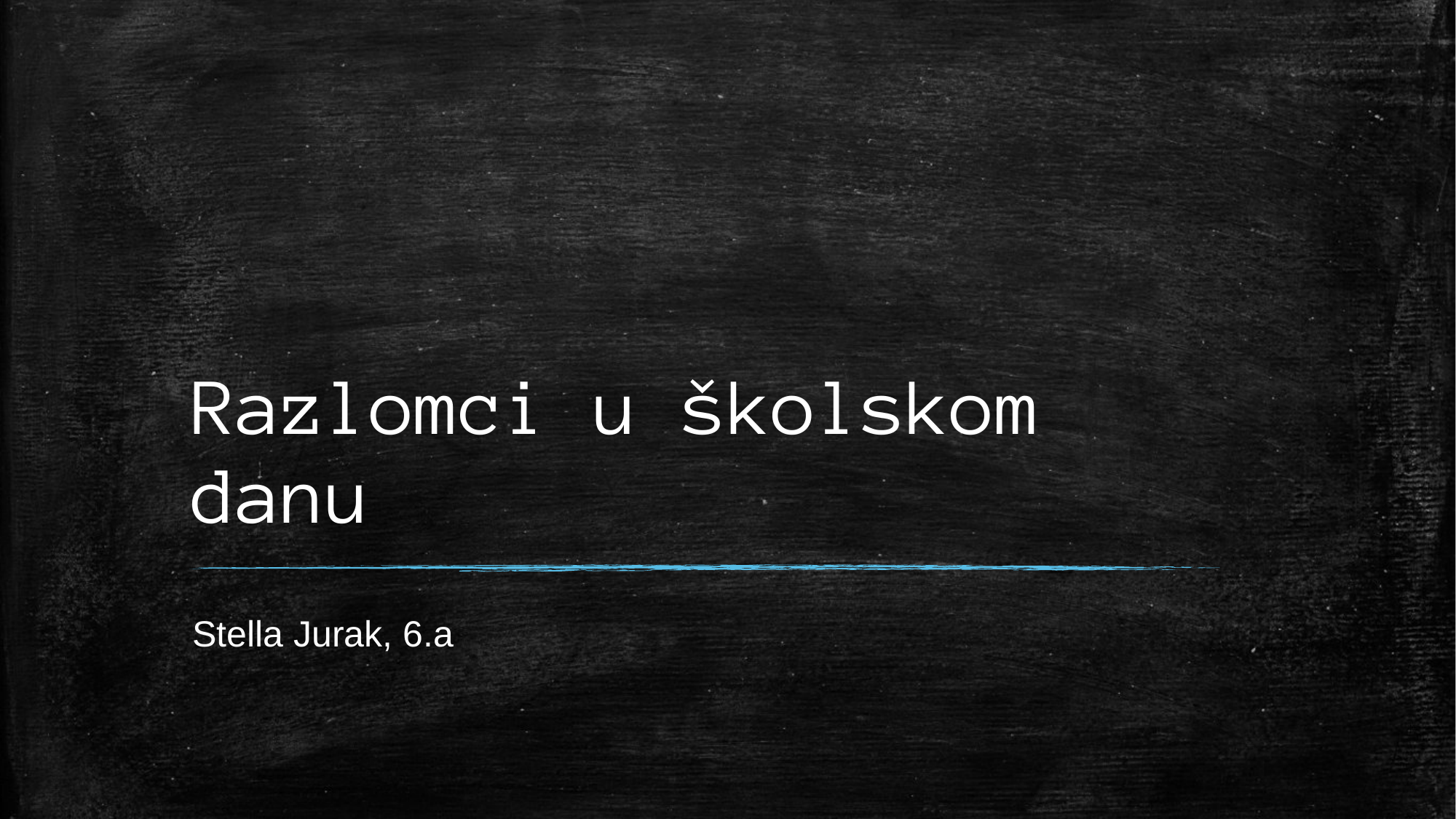

# Razlomci u školskom danu
Stella Jurak, 6.a